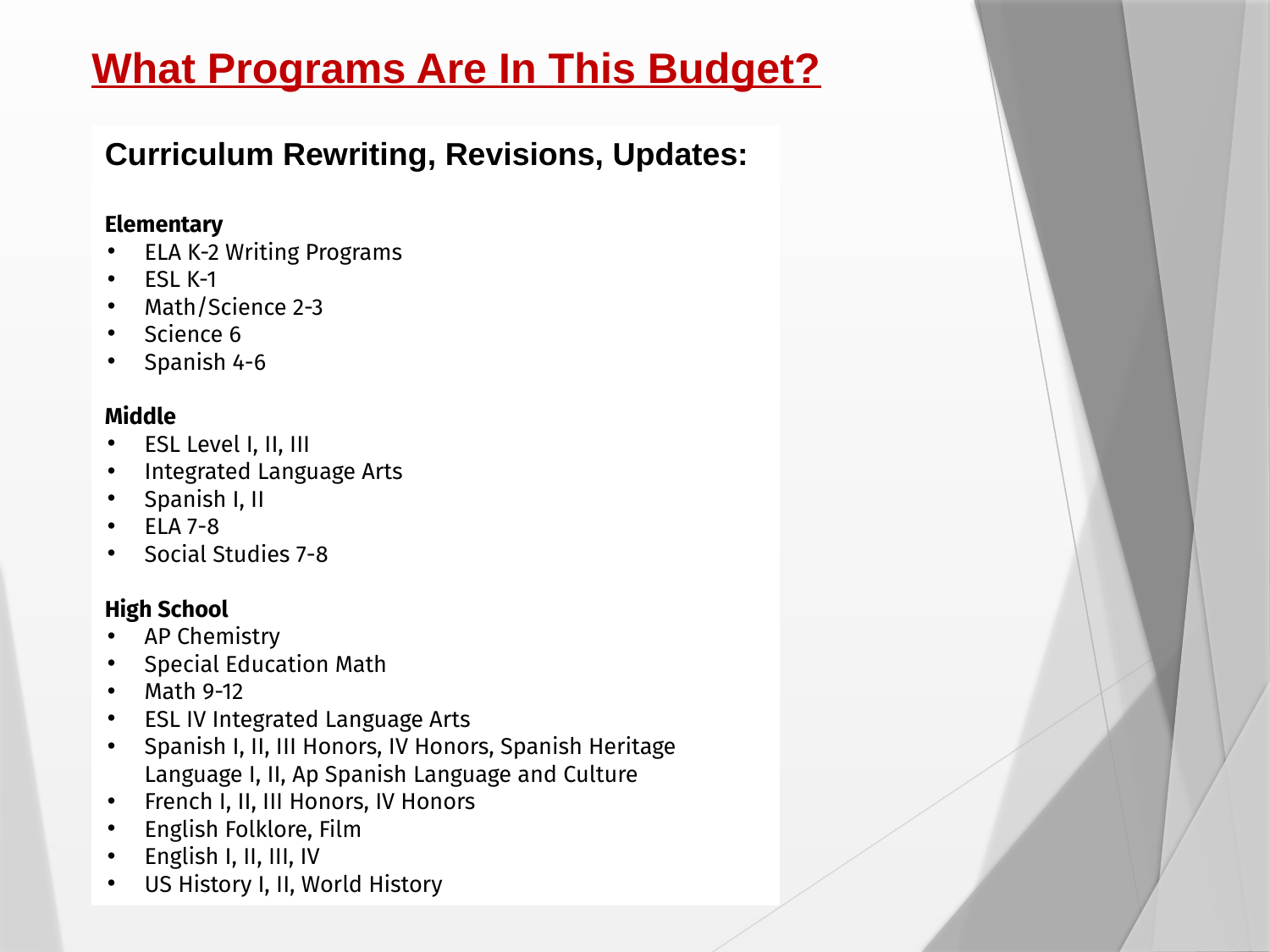

# What Programs Are In This Budget?
Curriculum Rewriting, Revisions, Updates:

Elementary
ELA K-2 Writing Programs
ESL K-1
Math/Science 2-3
Science 6
Spanish 4-6

Middle
ESL Level I, II, III
Integrated Language Arts
Spanish I, II
ELA 7-8
Social Studies 7-8

High School
AP Chemistry
Special Education Math
Math 9-12
ESL IV Integrated Language Arts
Spanish I, II, III Honors, IV Honors, Spanish Heritage Language I, II, Ap Spanish Language and Culture
French I, II, III Honors, IV Honors
English Folklore, Film
English I, II, III, IV
US History I, II, World History